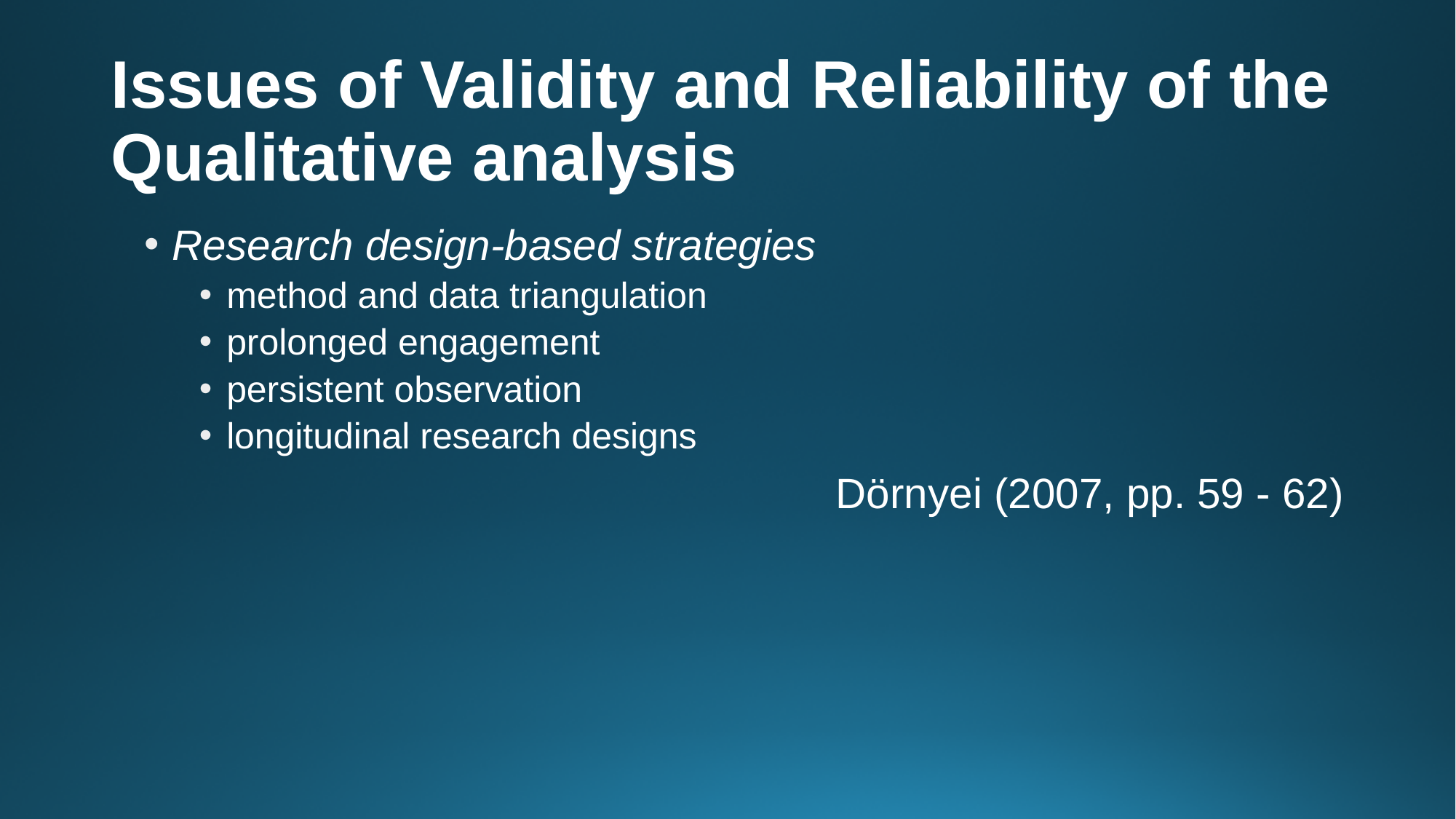

# Issues of Validity and Reliability of the Qualitative analysis
Research design-based strategies
method and data triangulation
prolonged engagement
persistent observation
longitudinal research designs
Dörnyei (2007, pp. 59 - 62)